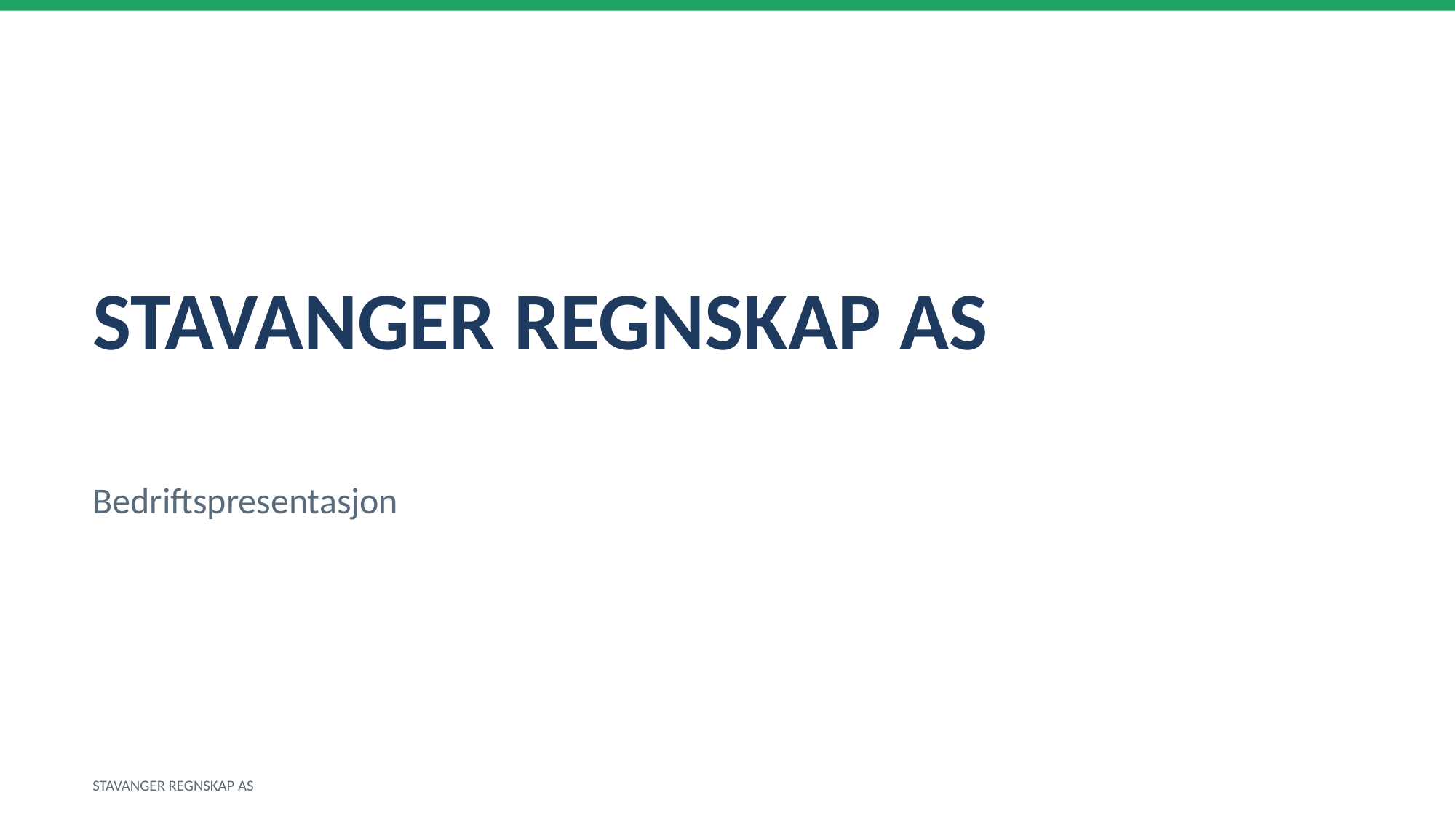

STAVANGER REGNSKAP AS
Bedriftspresentasjon
STAVANGER REGNSKAP AS